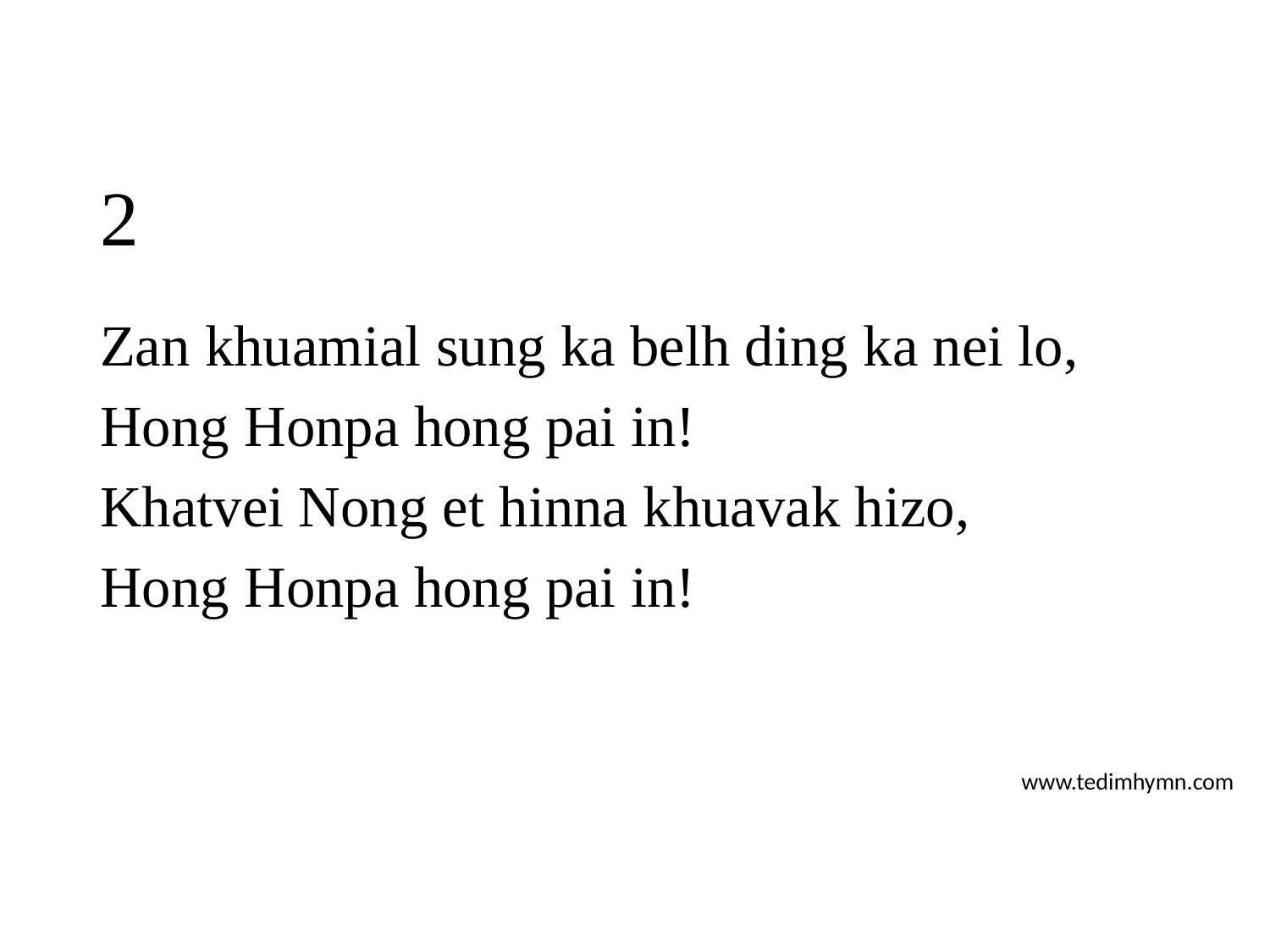

# 2
Zan khuamial sung ka belh ding ka nei lo,
Hong Honpa hong pai in!
Khatvei Nong et hinna khuavak hizo,
Hong Honpa hong pai in!
www.tedimhymn.com